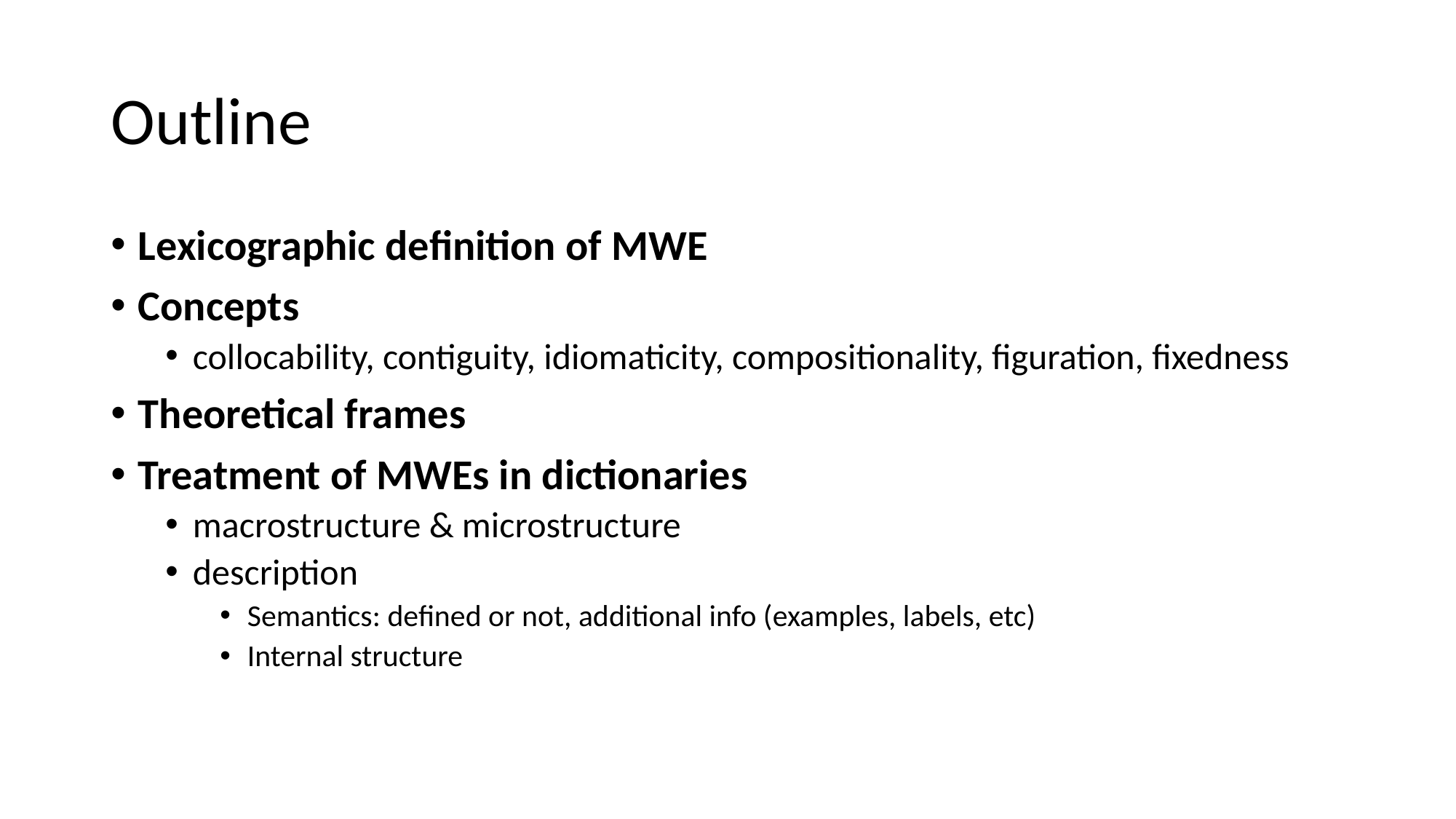

# Outline
Lexicographic definition of MWE
Concepts
collocability, contiguity, idiomaticity, compositionality, figuration, fixedness
Theoretical frames
Treatment of MWEs in dictionaries
macrostructure & microstructure
description
Semantics: defined or not, additional info (examples, labels, etc)
Internal structure